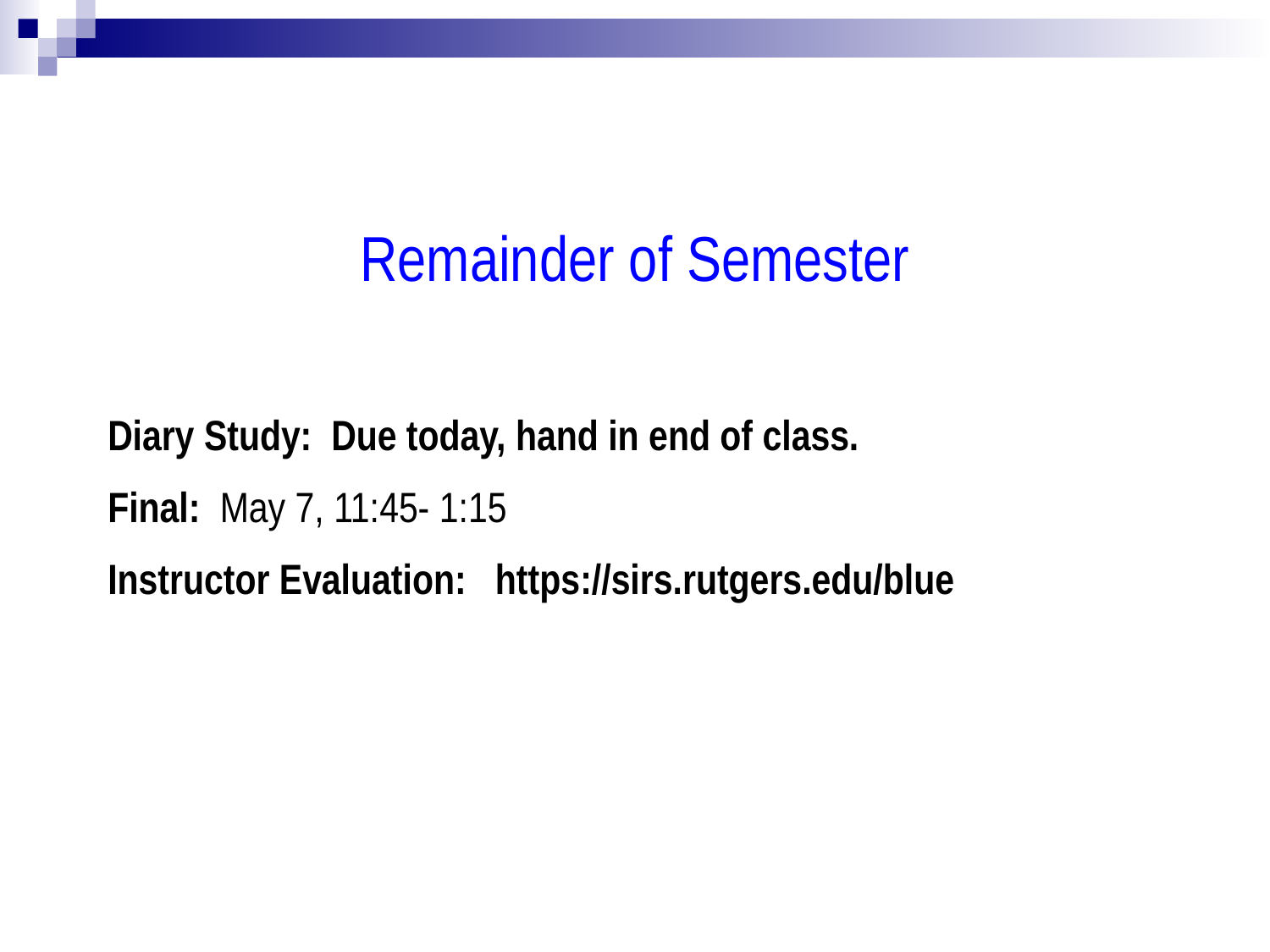

Remainder of Semester
Diary Study:  Due today, hand in end of class.
Final:  May 7, 11:45- 1:15
Instructor Evaluation:   https://sirs.rutgers.edu/blue